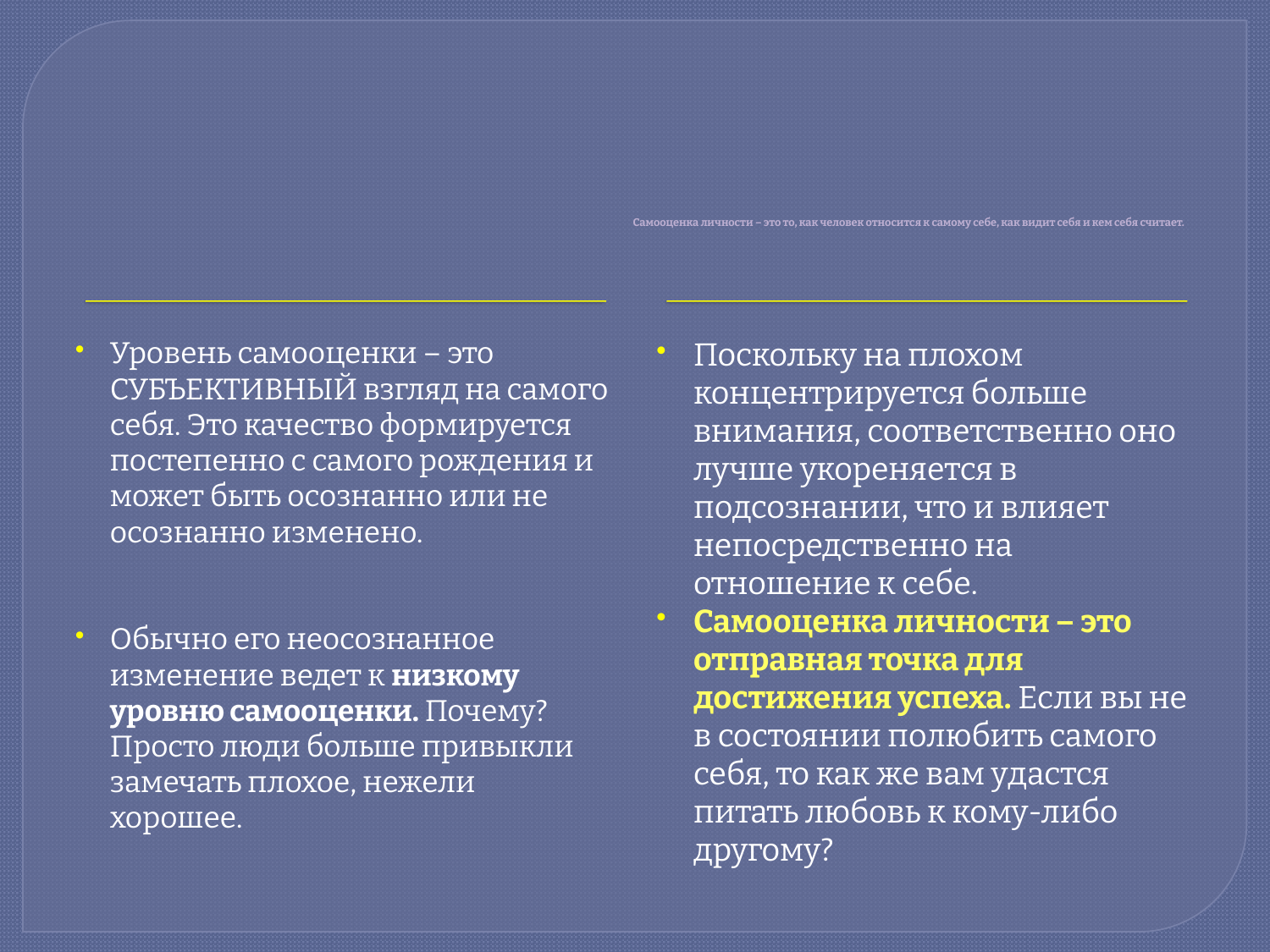

# Самооценка личности – это то, как человек относится к самому себе, как видит себя и кем себя считает.
Уровень самооценки – это СУБЪЕКТИВНЫЙ взгляд на самого себя. Это качество формируется постепенно с самого рождения и может быть осознанно или не осознанно изменено.

Обычно его неосознанное изменение ведет к низкому уровню самооценки. Почему? Просто люди больше привыкли замечать плохое, нежели хорошее.
Поскольку на плохом концентрируется больше внимания, соответственно оно лучше укореняется в подсознании, что и влияет непосредственно на отношение к себе.
Самооценка личности – это отправная точка для достижения успеха. Если вы не в состоянии полюбить самого себя, то как же вам удастся питать любовь к кому-либо другому?